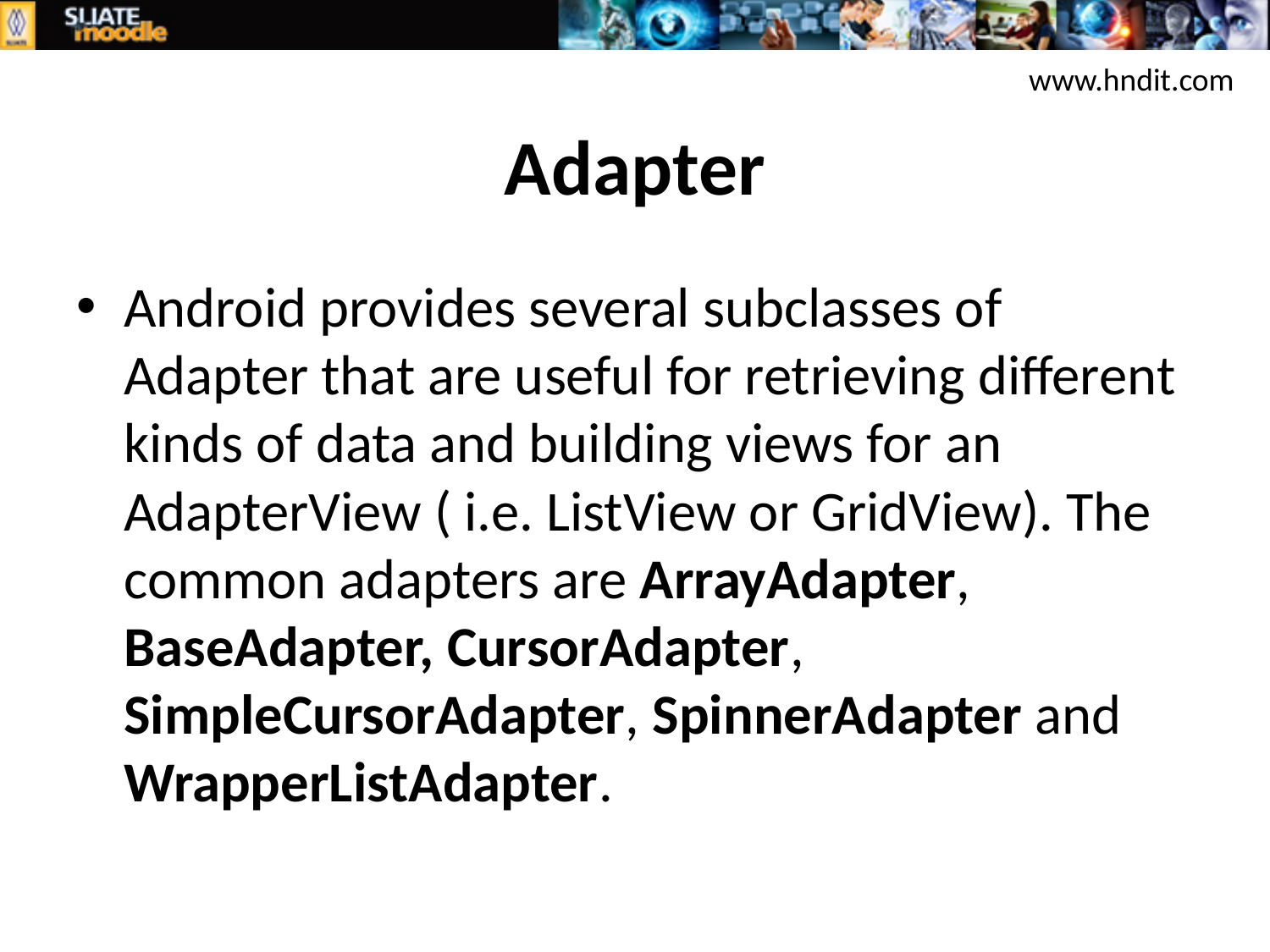

www.hndit.com
# Adapter
Android provides several subclasses of Adapter that are useful for retrieving different kinds of data and building views for an AdapterView ( i.e. ListView or GridView). The common adapters are ArrayAdapter, BaseAdapter, CursorAdapter, SimpleCursorAdapter, SpinnerAdapter and WrapperListAdapter.